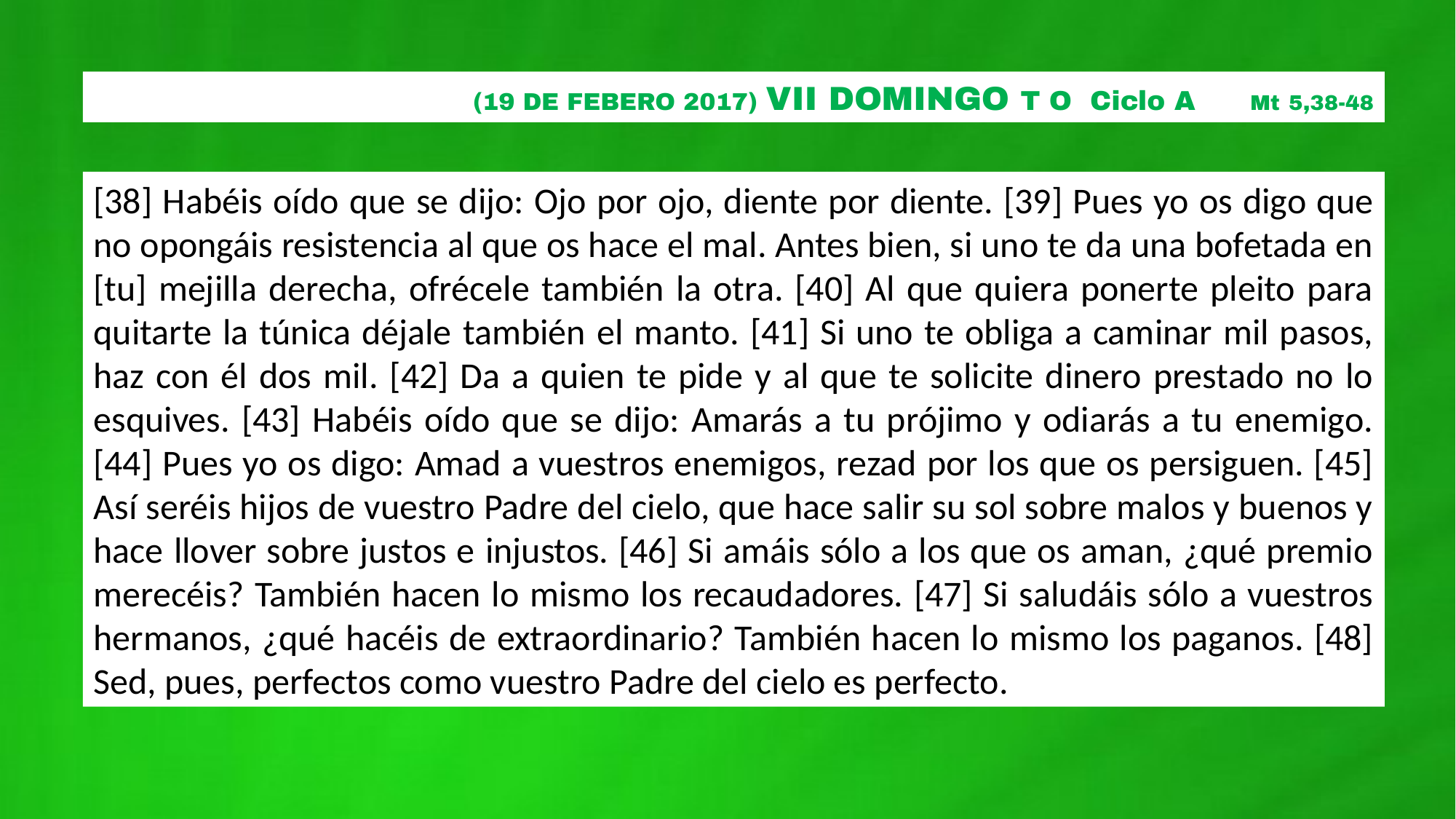

(19 DE FEBERO 2017) VII DOMINGO T O  Ciclo A      Mt 5,38-48
[38] Habéis oído que se dijo: Ojo por ojo, diente por diente. [39] Pues yo os digo que no opongáis resistencia al que os hace el mal. Antes bien, si uno te da una bofetada en [tu] mejilla derecha, ofrécele también la otra. [40] Al que quiera ponerte pleito para quitarte la túnica déjale también el manto. [41] Si uno te obliga a caminar mil pasos, haz con él dos mil. [42] Da a quien te pide y al que te solicite dinero prestado no lo esquives. [43] Habéis oído que se dijo: Amarás a tu prójimo y odiarás a tu enemigo. [44] Pues yo os digo: Amad a vuestros enemigos, rezad por los que os persiguen. [45] Así seréis hijos de vuestro Padre del cielo, que hace salir su sol sobre malos y buenos y hace llover sobre justos e injustos. [46] Si amáis sólo a los que os aman, ¿qué premio merecéis? También hacen lo mismo los recaudadores. [47] Si saludáis sólo a vuestros hermanos, ¿qué hacéis de extraordinario? También hacen lo mismo los paganos. [48] Sed, pues, perfectos como vuestro Padre del cielo es perfecto.